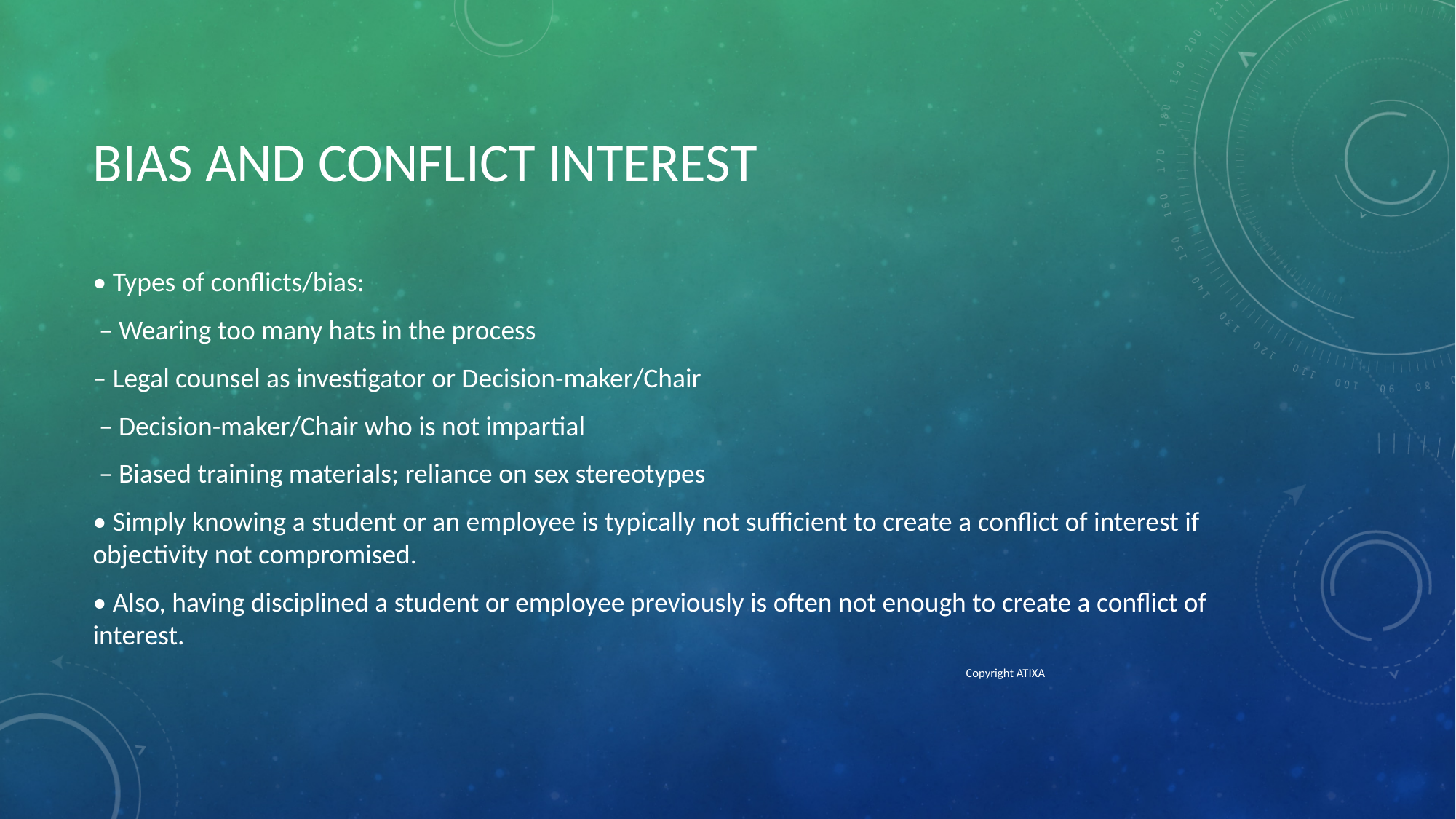

# Bias and Conflict Interest
• Types of conflicts/bias:
 – Wearing too many hats in the process
– Legal counsel as investigator or Decision-maker/Chair
 – Decision-maker/Chair who is not impartial
 – Biased training materials; reliance on sex stereotypes
• Simply knowing a student or an employee is typically not sufficient to create a conflict of interest if objectivity not compromised.
• Also, having disciplined a student or employee previously is often not enough to create a conflict of interest.																		Copyright ATIXA